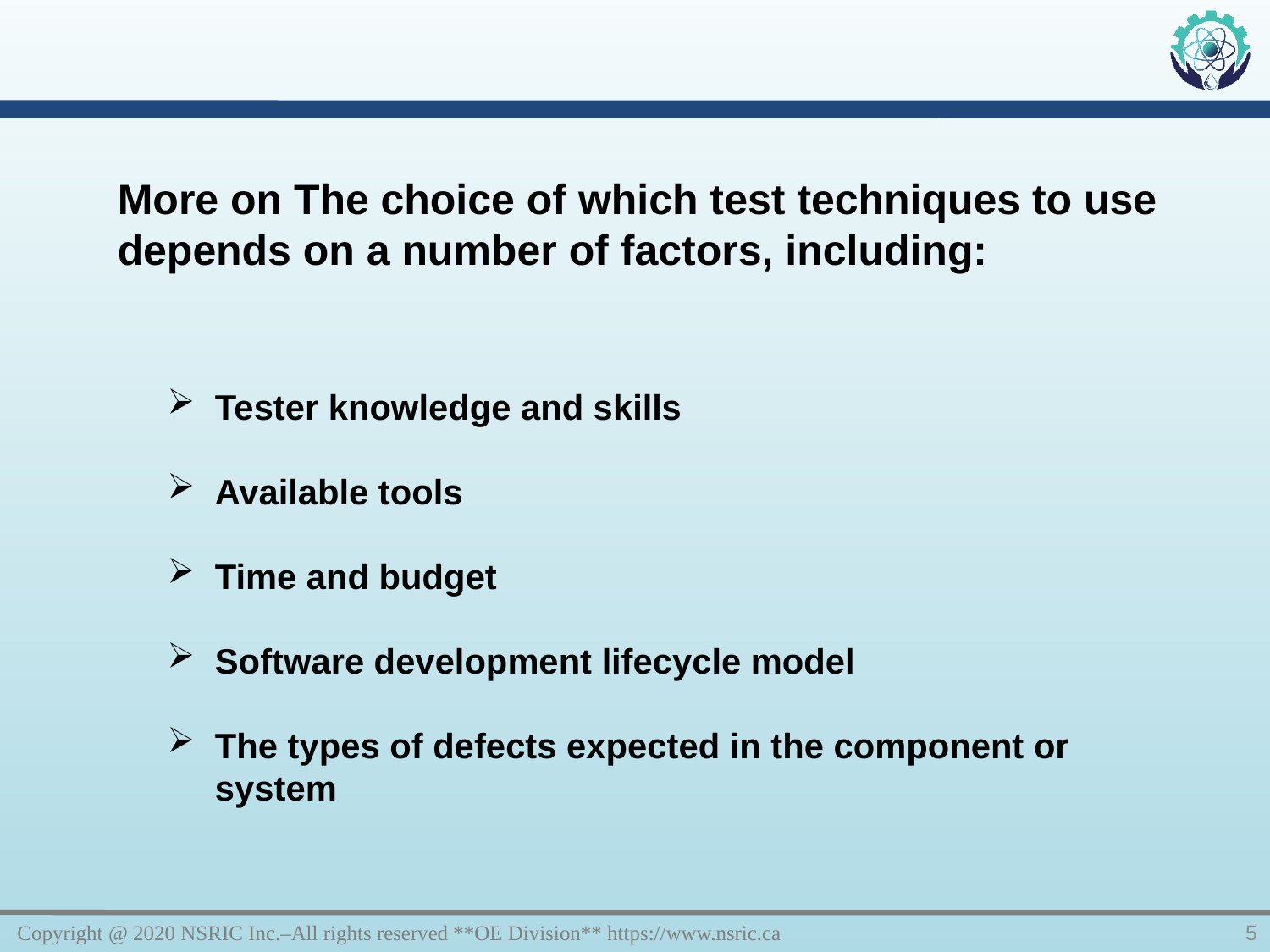

More on The choice of which test techniques to use depends on a number of factors, including:

Tester knowledge and skills

Available tools

Time and budget

Software development lifecycle model

The types of defects expected in the component or system

Copyright @ 2020 NSRIC Inc.–All rights reserved **OE Division** https://www.nsric.ca
5